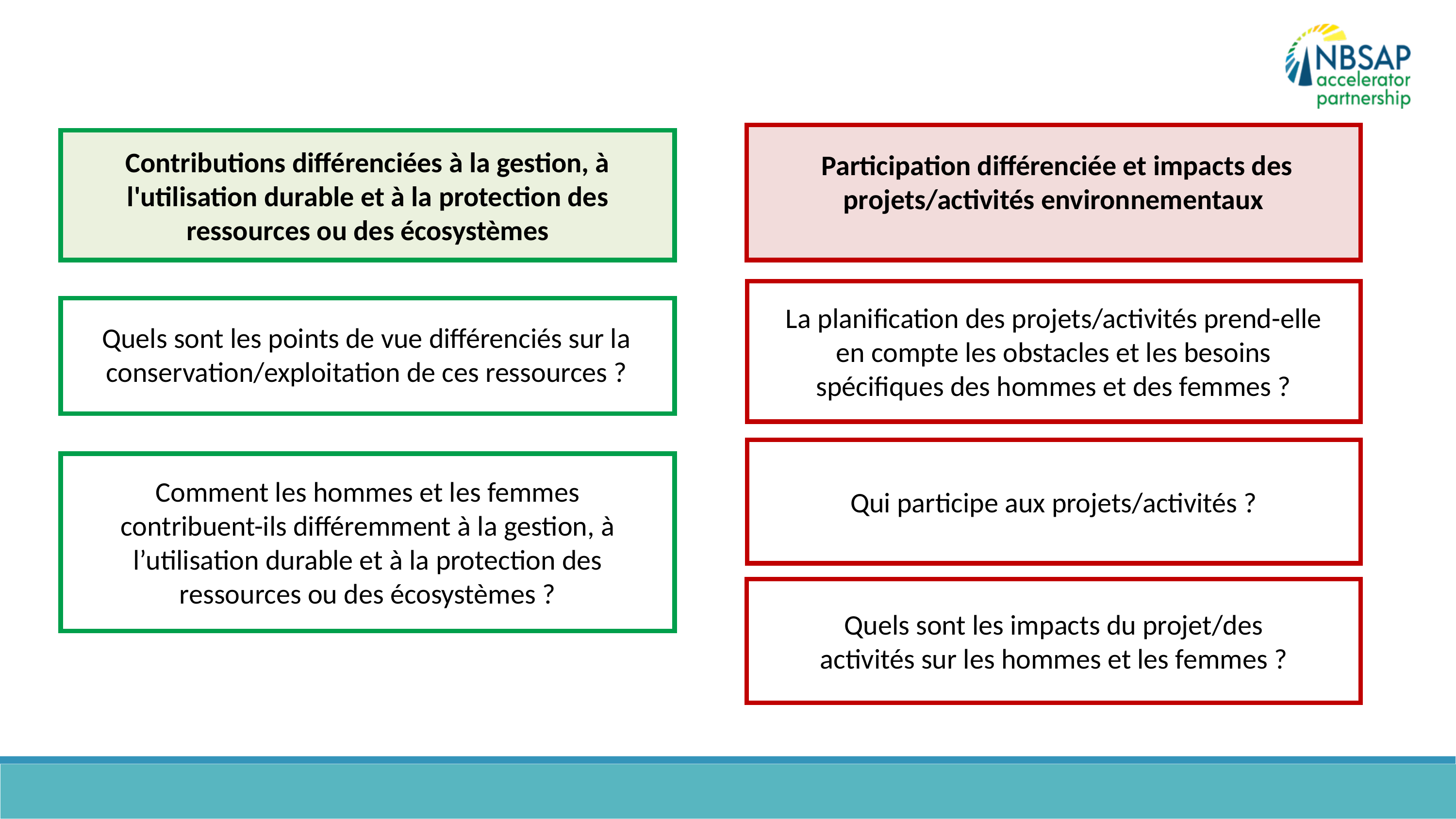

Contributions différenciées à la gestion, à l'utilisation durable et à la protection des ressources ou des écosystèmes
 Participation différenciée et impacts des projets/activités environnementaux

La planification des projets/activités prend-elle en compte les obstacles et les besoins spécifiques des hommes et des femmes ?

Quels sont les points de vue différenciés sur la conservation/exploitation de ces ressources ?

Comment les hommes et les femmes contribuent-ils différemment à la gestion, à l’utilisation durable et à la protection des ressources ou des écosystèmes ?
Qui participe aux projets/activités ?

Quels sont les impacts du projet/des activités sur les hommes et les femmes ?